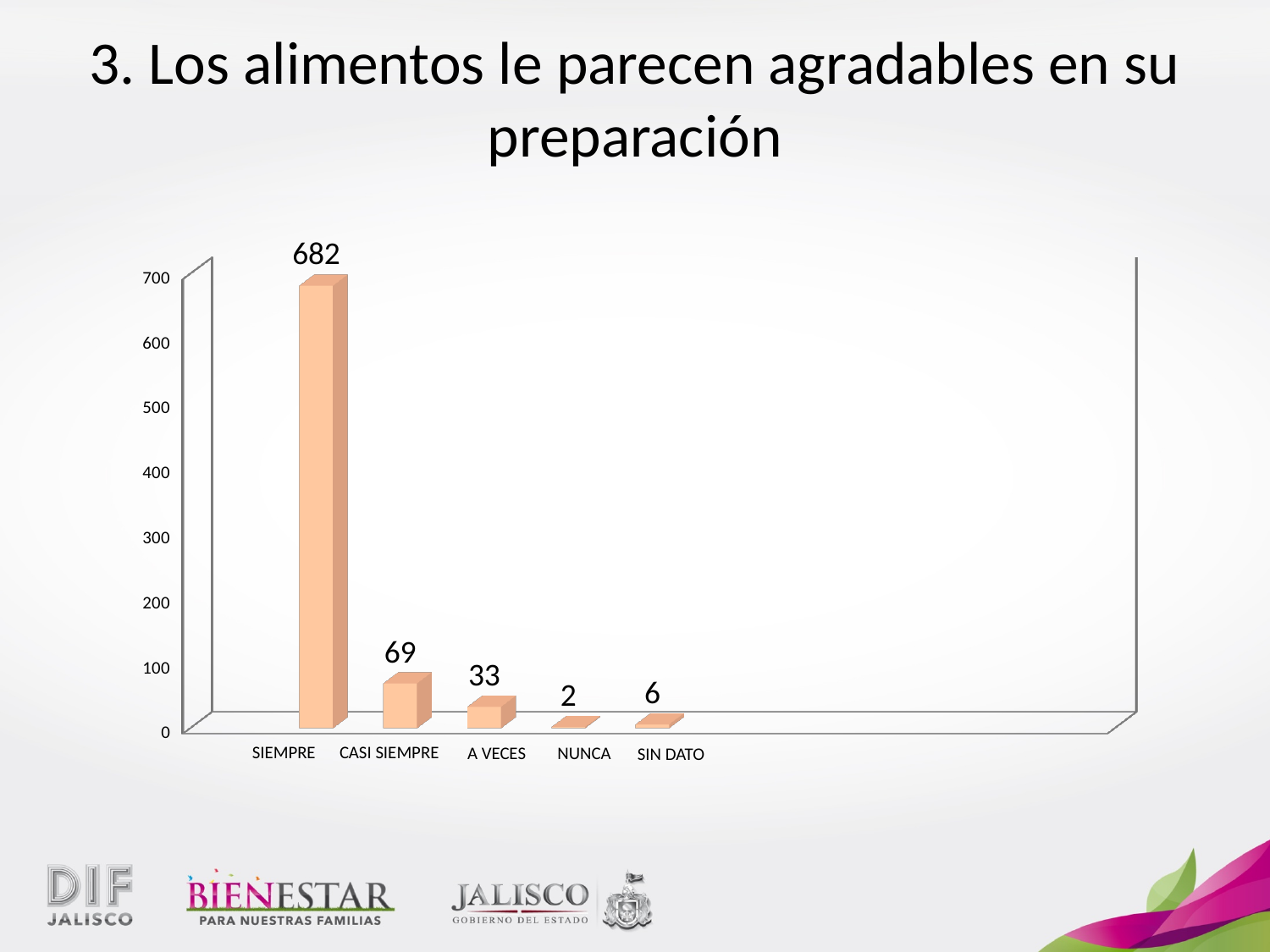

# 3. Los alimentos le parecen agradables en su preparación

[unsupported chart]

CASI SIEMPRE
SIEMPRE
A VECES
NUNCA
SIN DATO